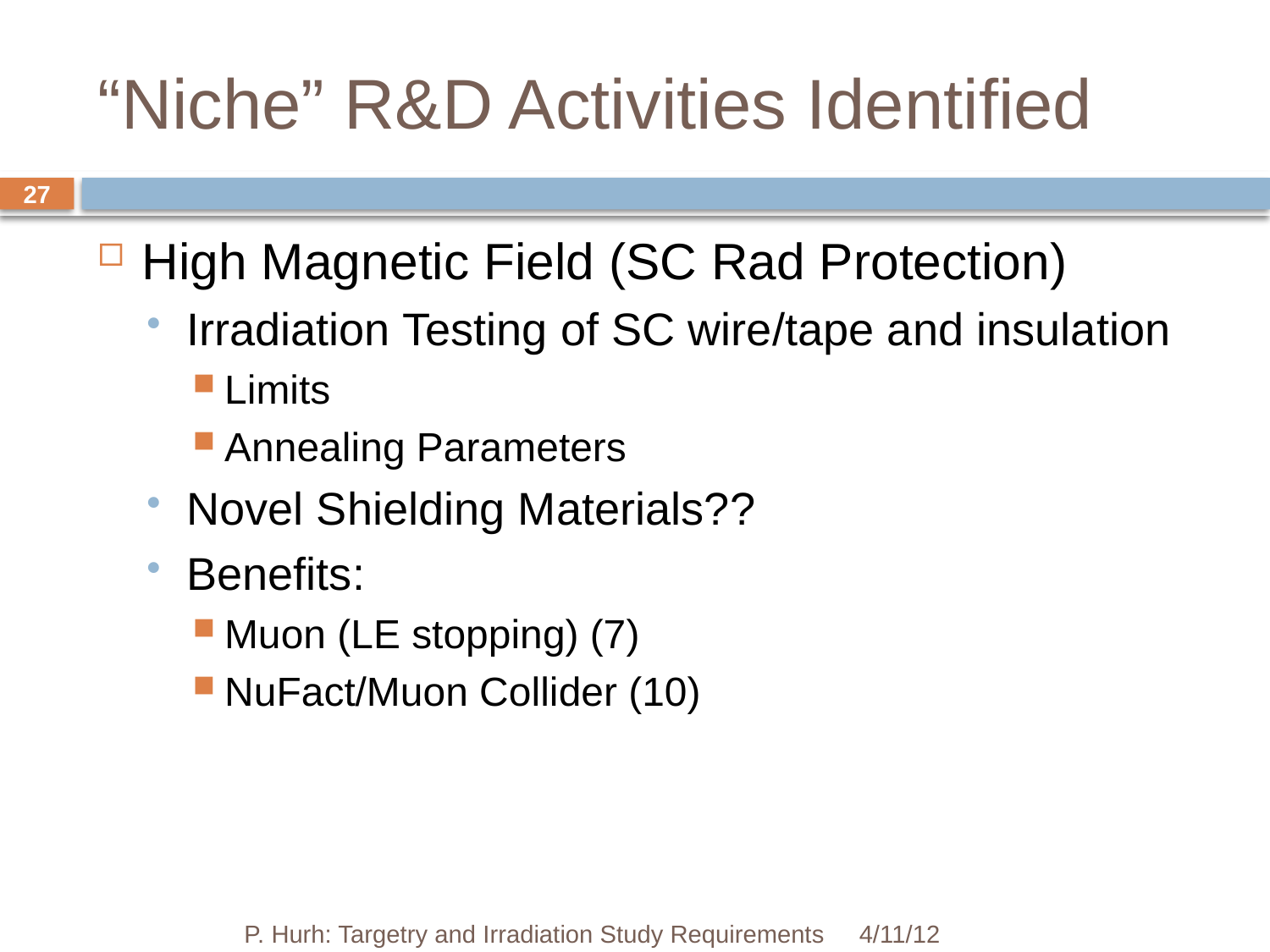

# “Niche” R&D Activities Identified
27
High Magnetic Field (SC Rad Protection)
Irradiation Testing of SC wire/tape and insulation
Limits
Annealing Parameters
Novel Shielding Materials??
Benefits:
Muon (LE stopping) (7)
NuFact/Muon Collider (10)

P. Hurh: Targetry and Irradiation Study Requirements
4/11/12